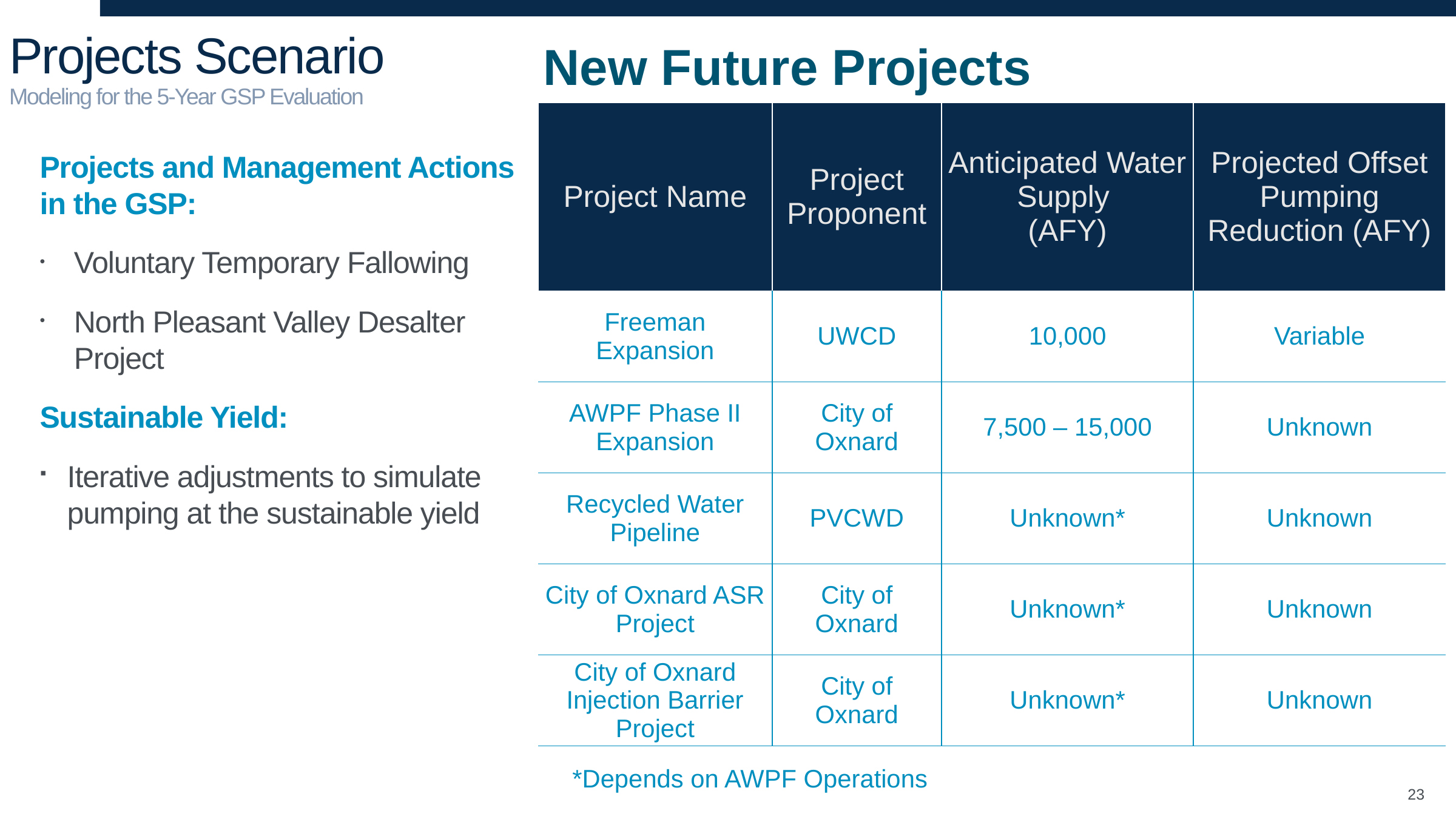

# Projects Scenario Modeling for the 5-Year GSP Evaluation
| New Future Projects |  |  |  |
| --- | --- | --- | --- |
| Project Name | Project Proponent | Anticipated Water Supply (AFY) | Projected Offset Pumping Reduction (AFY) |
| Freeman Expansion | UWCD | 10,000 | Variable |
| AWPF Phase II Expansion | City of Oxnard | 7,500 – 15,000 | Unknown |
| Recycled Water Pipeline | PVCWD | Unknown\* | Unknown |
| City of Oxnard ASR Project | City of Oxnard | Unknown\* | Unknown |
| City of Oxnard Injection Barrier Project | City of Oxnard | Unknown\* | Unknown |
Projects and Management Actions in the GSP:
Voluntary Temporary Fallowing
North Pleasant Valley Desalter Project
Sustainable Yield:
Iterative adjustments to simulate pumping at the sustainable yield

*Depends on AWPF Operations